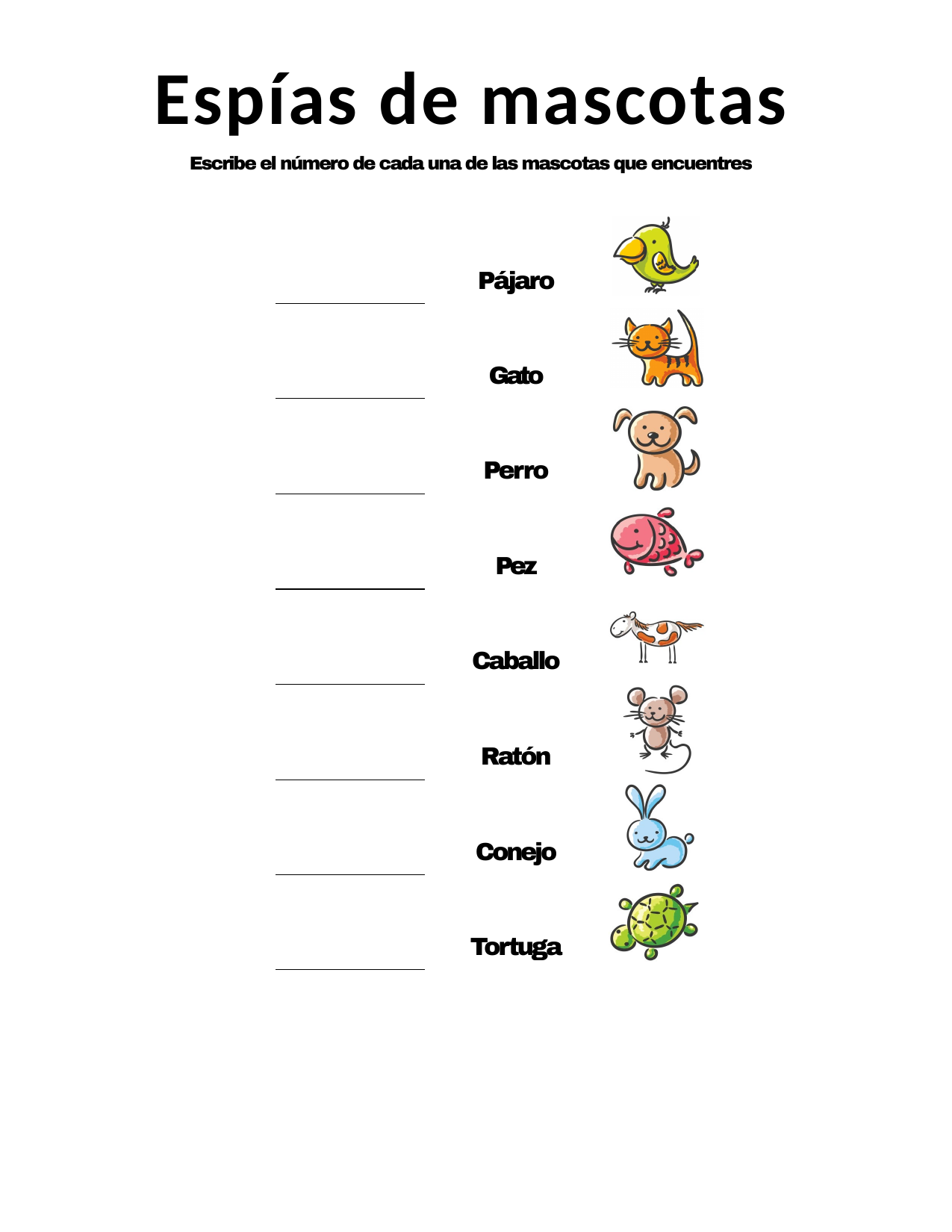

# Espías de mascotas
Escribe el número de cada una de las mascotas que encuentres

| Pájaro |
| --- |
| Gato |
| Perro |
| Pez |
| Caballo |
| Ratón |
| Conejo |
| Tortuga |